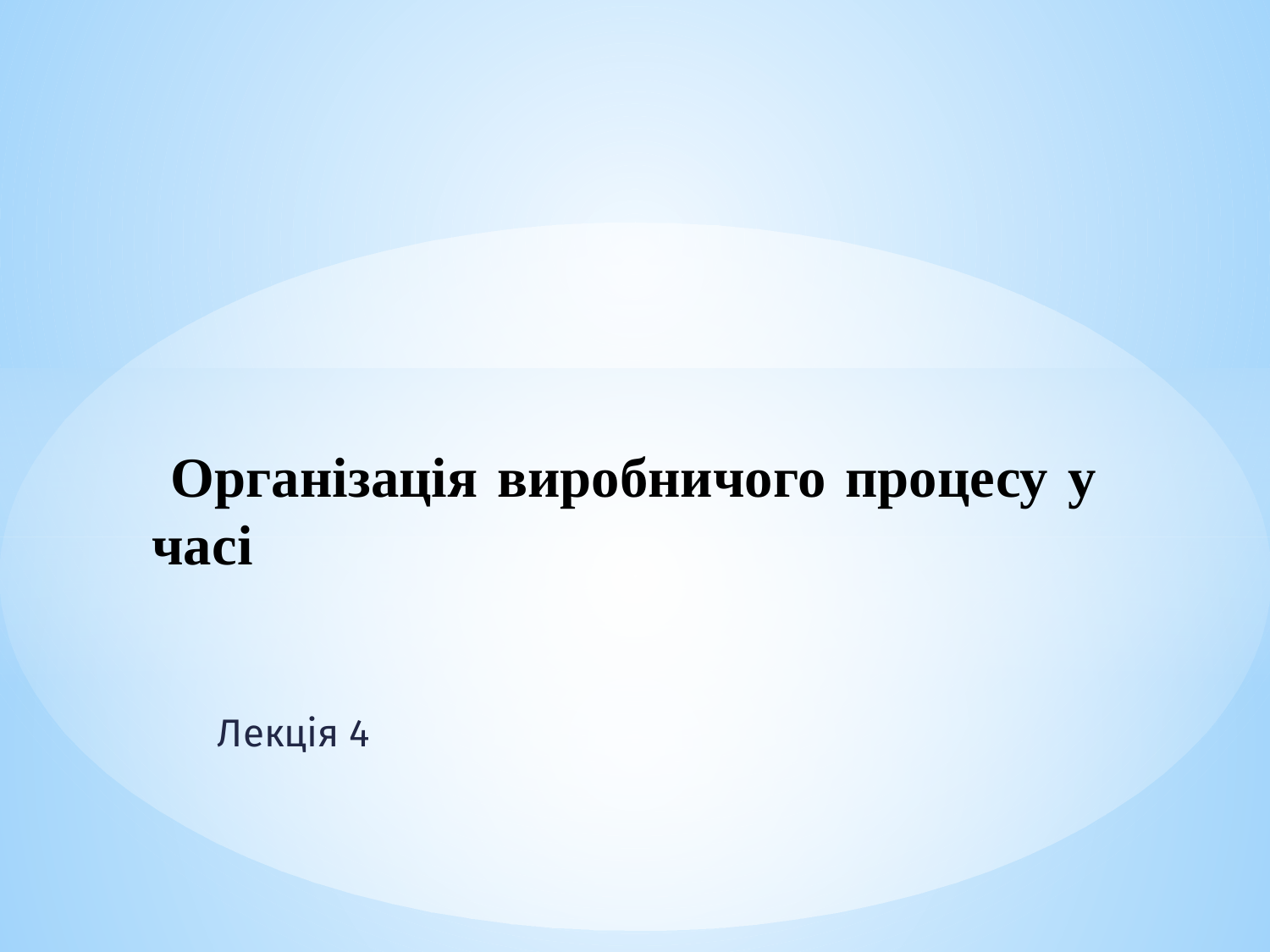

# Організація виробничого процесу у часі
Лекція 4